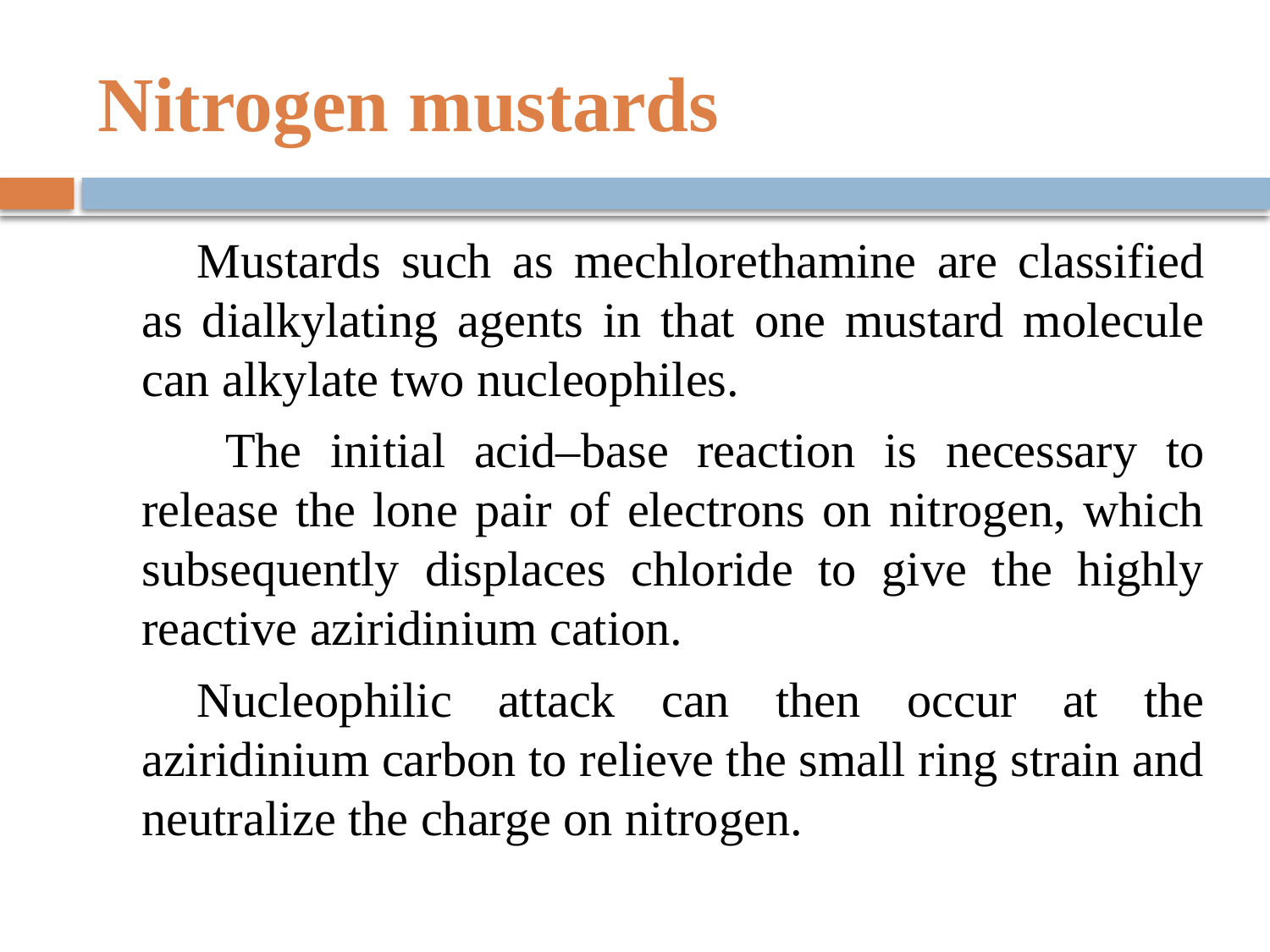

# Nitrogen mustards
Mustards such as mechlorethamine are classified as dialkylating agents in that one mustard molecule can alkylate two nucleophiles.
 The initial acid–base reaction is necessary to release the lone pair of electrons on nitrogen, which subsequently displaces chloride to give the highly reactive aziridinium cation.
Nucleophilic attack can then occur at the aziridinium carbon to relieve the small ring strain and neutralize the charge on nitrogen.